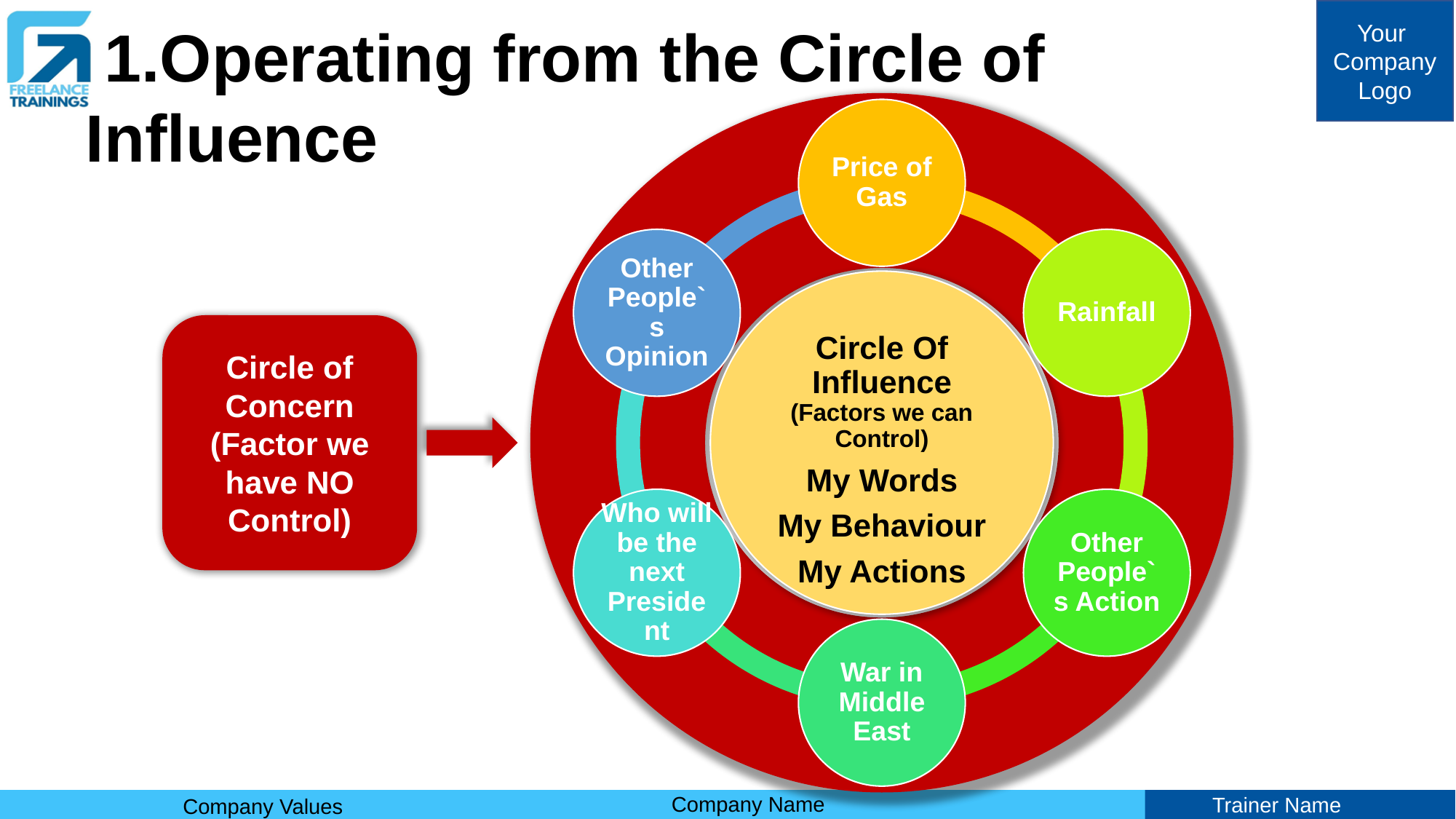

1.Operating from the Circle of Influence

Price of Gas

Other People`s Opinion
Rainfall

Circle Of Influence (Factors we can Control)
My Words
My Behaviour
My Actions

Who will be the next President
Other People`s Action

War in Middle East
Circle of Concern
(Factor we have NO Control)